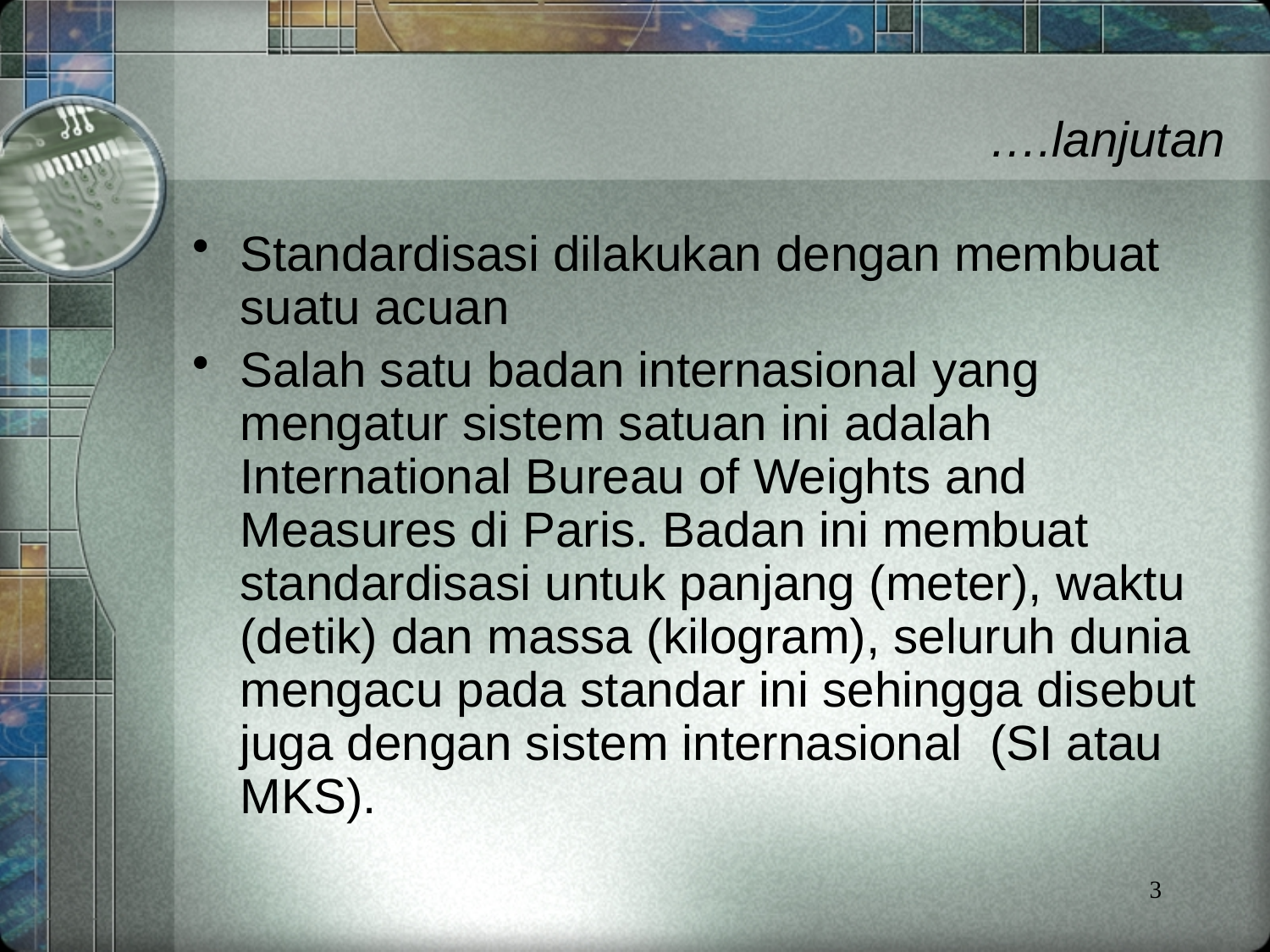

# ….lanjutan
Standardisasi dilakukan dengan membuat suatu acuan
Salah satu badan internasional yang mengatur sistem satuan ini adalah International Bureau of Weights and Measures di Paris. Badan ini membuat standardisasi untuk panjang (meter), waktu (detik) dan massa (kilogram), seluruh dunia mengacu pada standar ini sehingga disebut juga dengan sistem internasional  (SI atau MKS).
3